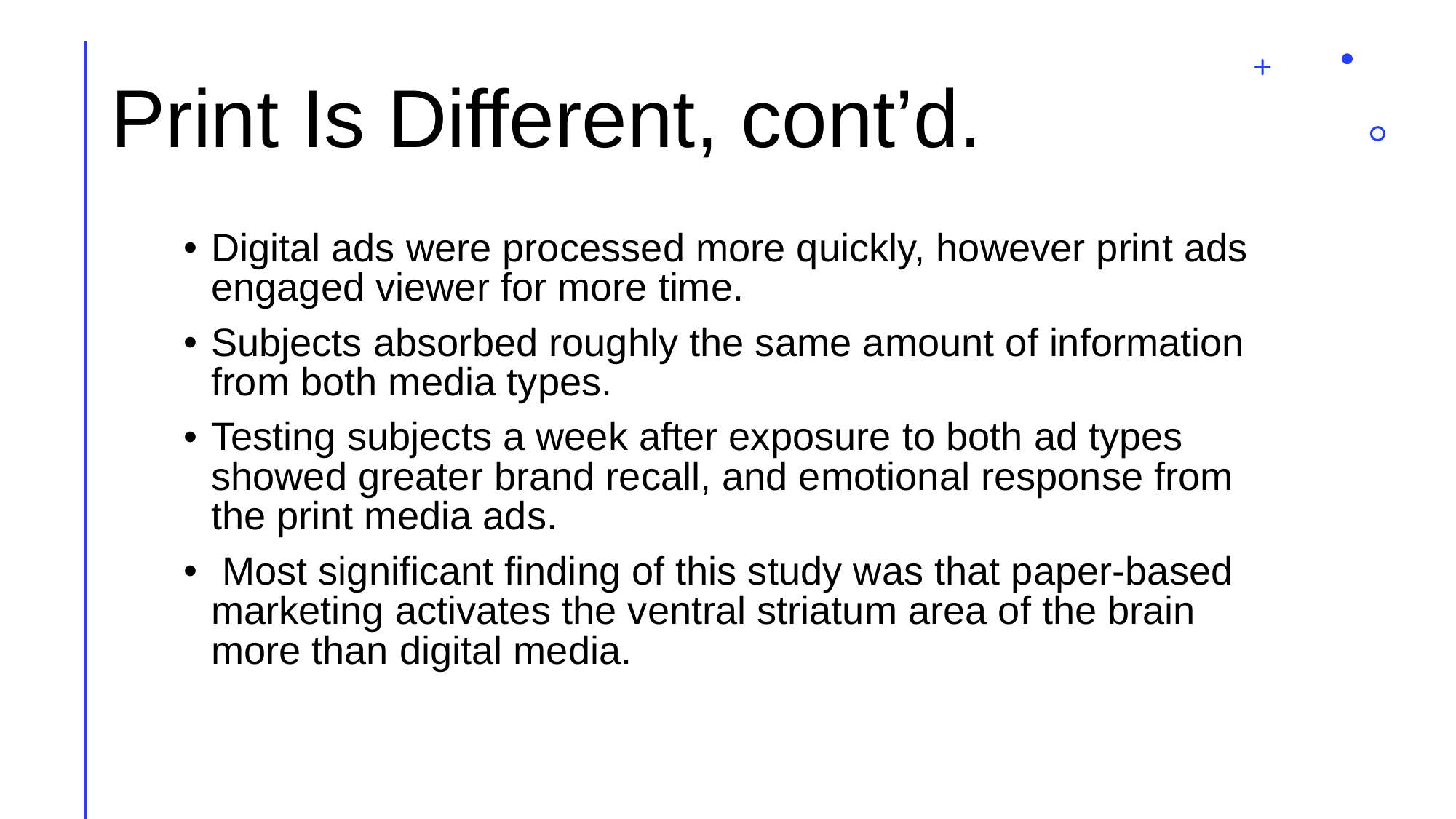

# Print Is Different, cont’d.
Digital ads were processed more quickly, however print ads engaged viewer for more time.
Subjects absorbed roughly the same amount of information from both media types.
Testing subjects a week after exposure to both ad types showed greater brand recall, and emotional response from the print media ads.
 Most significant finding of this study was that paper-based marketing activates the ventral striatum area of the brain more than digital media.